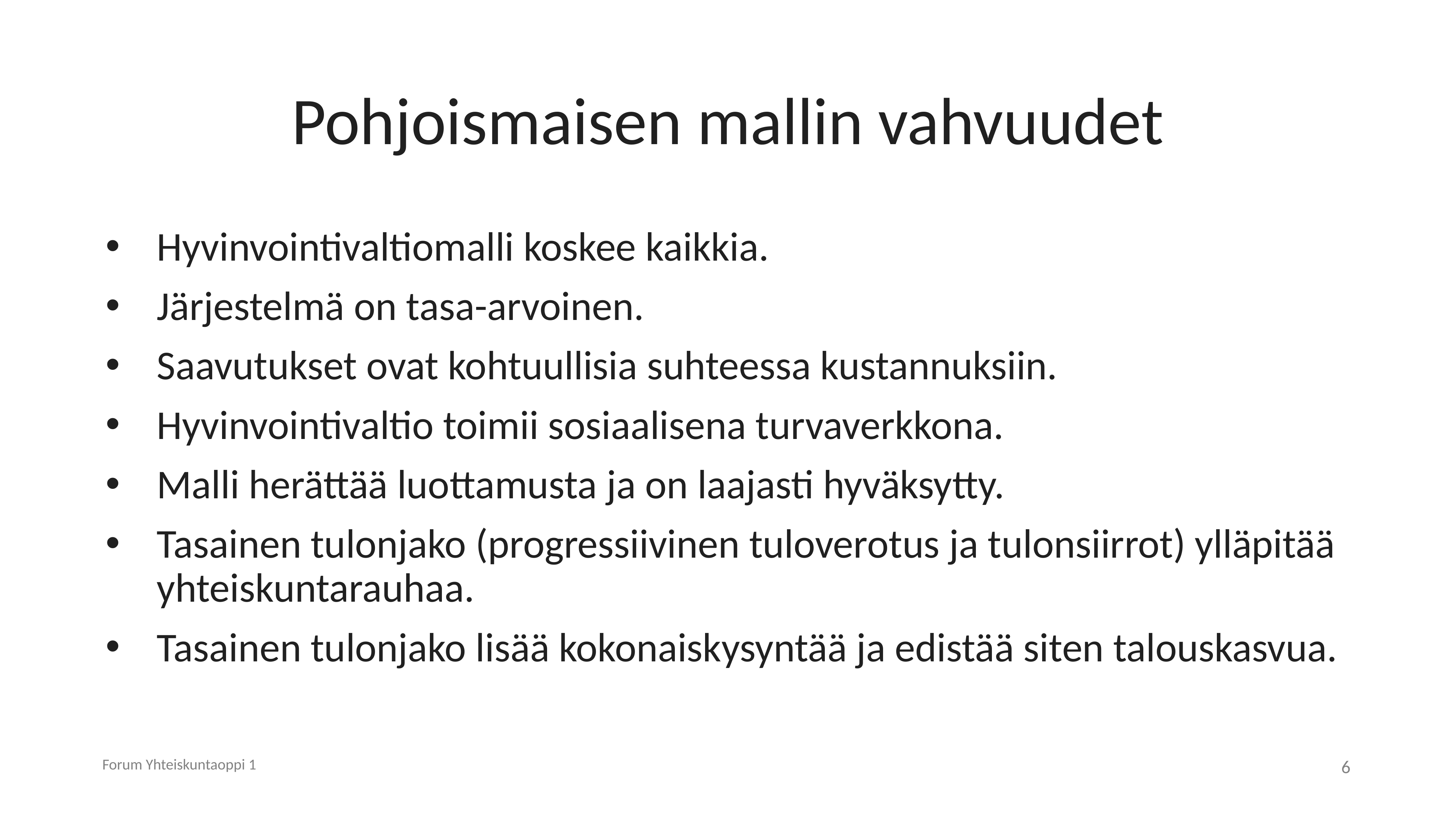

# Pohjoismaisen mallin vahvuudet
Hyvinvointivaltiomalli koskee kaikkia.
Järjestelmä on tasa-arvoinen.
Saavutukset ovat kohtuullisia suhteessa kustannuksiin.
Hyvinvointivaltio toimii sosiaalisena turvaverkkona.
Malli herättää luottamusta ja on laajasti hyväksytty.
Tasainen tulonjako (progressiivinen tuloverotus ja tulonsiirrot) ylläpitää yhteiskuntarauhaa.
Tasainen tulonjako lisää kokonaiskysyntää ja edistää siten talouskasvua.
Forum Yhteiskuntaoppi 1
6